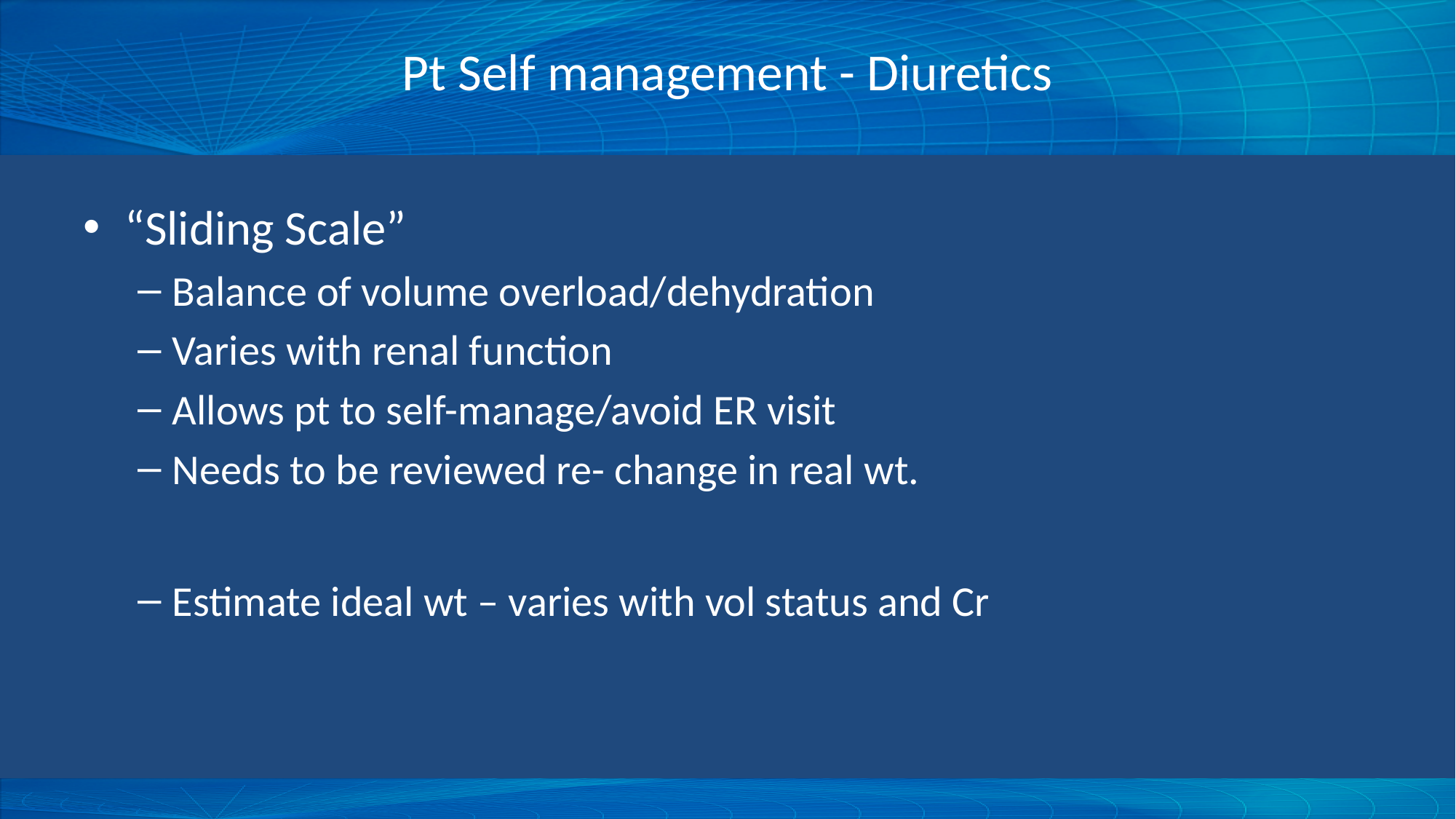

# Pt Self management - Diuretics
“Sliding Scale”
Balance of volume overload/dehydration
Varies with renal function
Allows pt to self-manage/avoid ER visit
Needs to be reviewed re- change in real wt.

Estimate ideal wt – varies with vol status and Cr